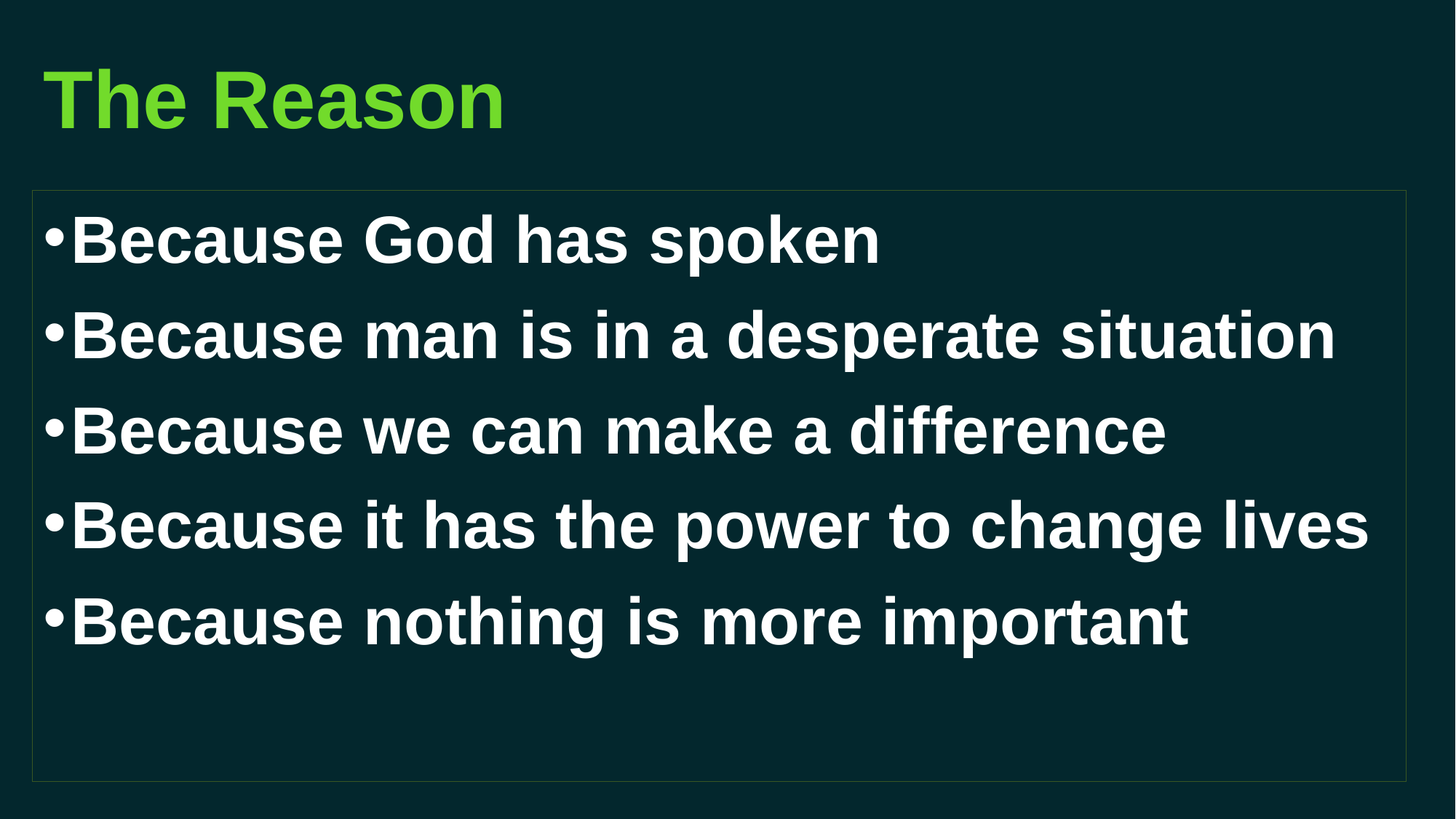

# The Reason
Because God has spoken
Because man is in a desperate situation
Because we can make a difference
Because it has the power to change lives
Because nothing is more important